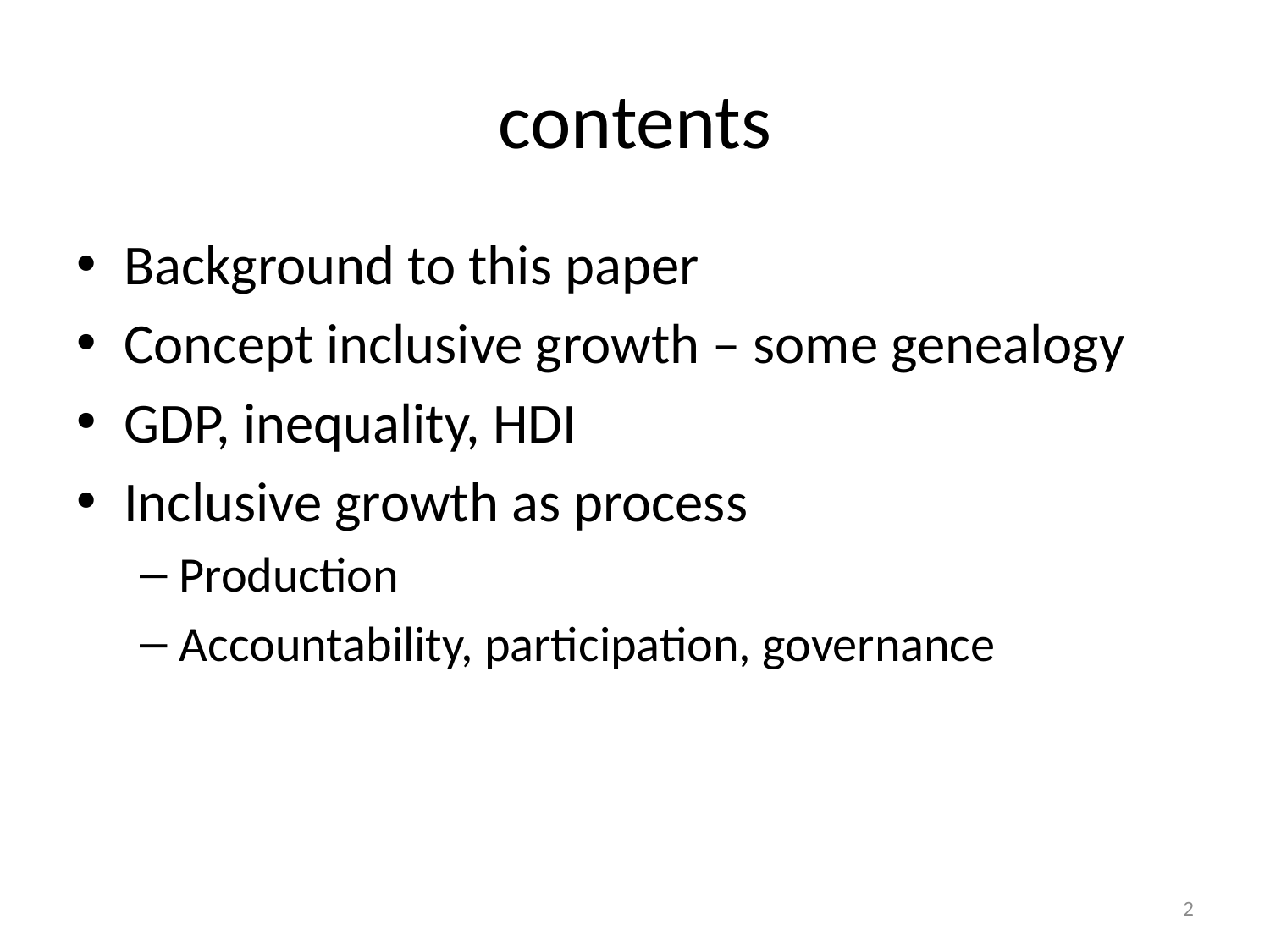

# contents
Background to this paper
Concept inclusive growth – some genealogy
GDP, inequality, HDI
Inclusive growth as process
Production
Accountability, participation, governance
2